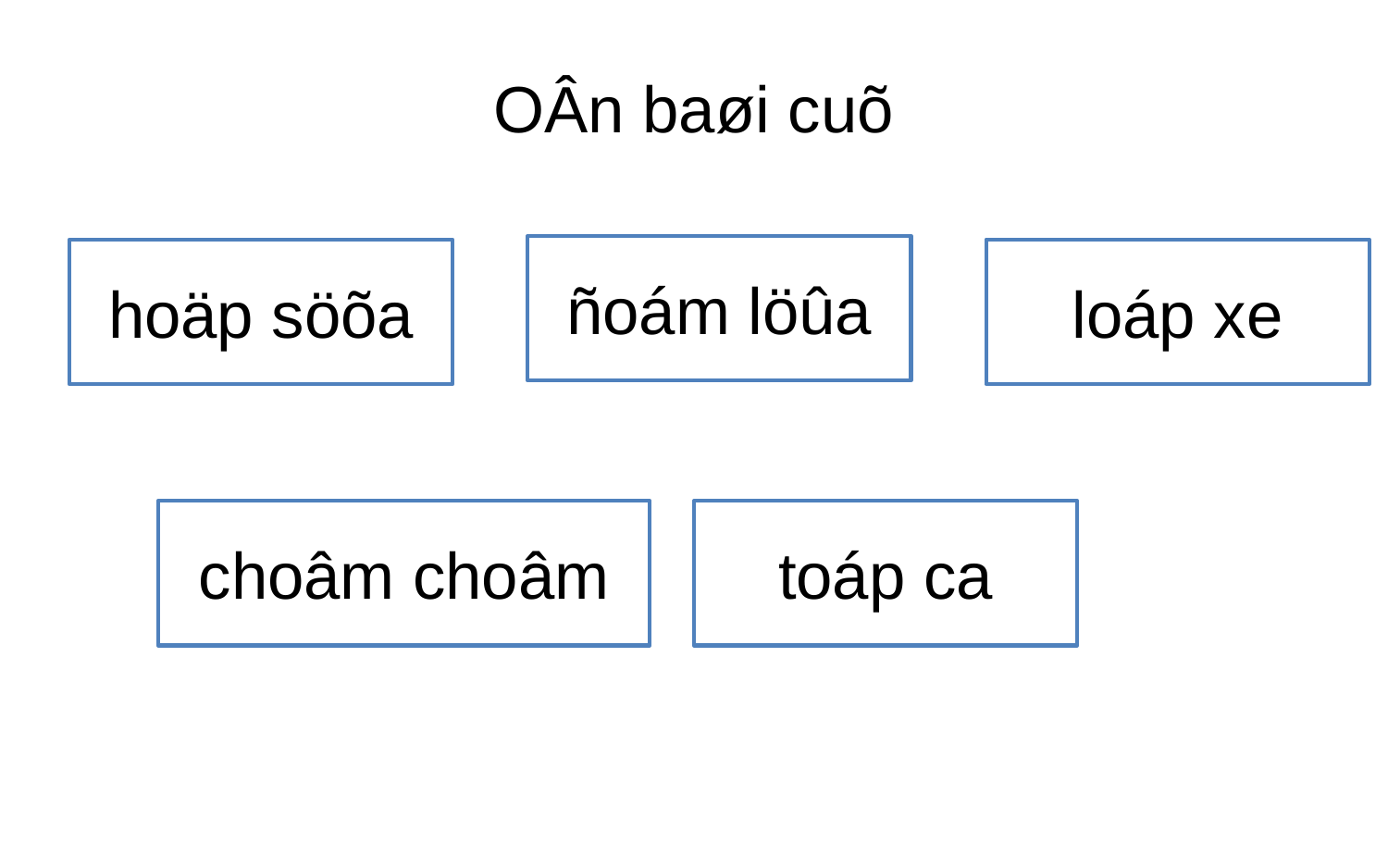

# OÂn baøi cuõ
ñoám löûa
hoäp söõa
loáp xe
choâm choâm
toáp ca